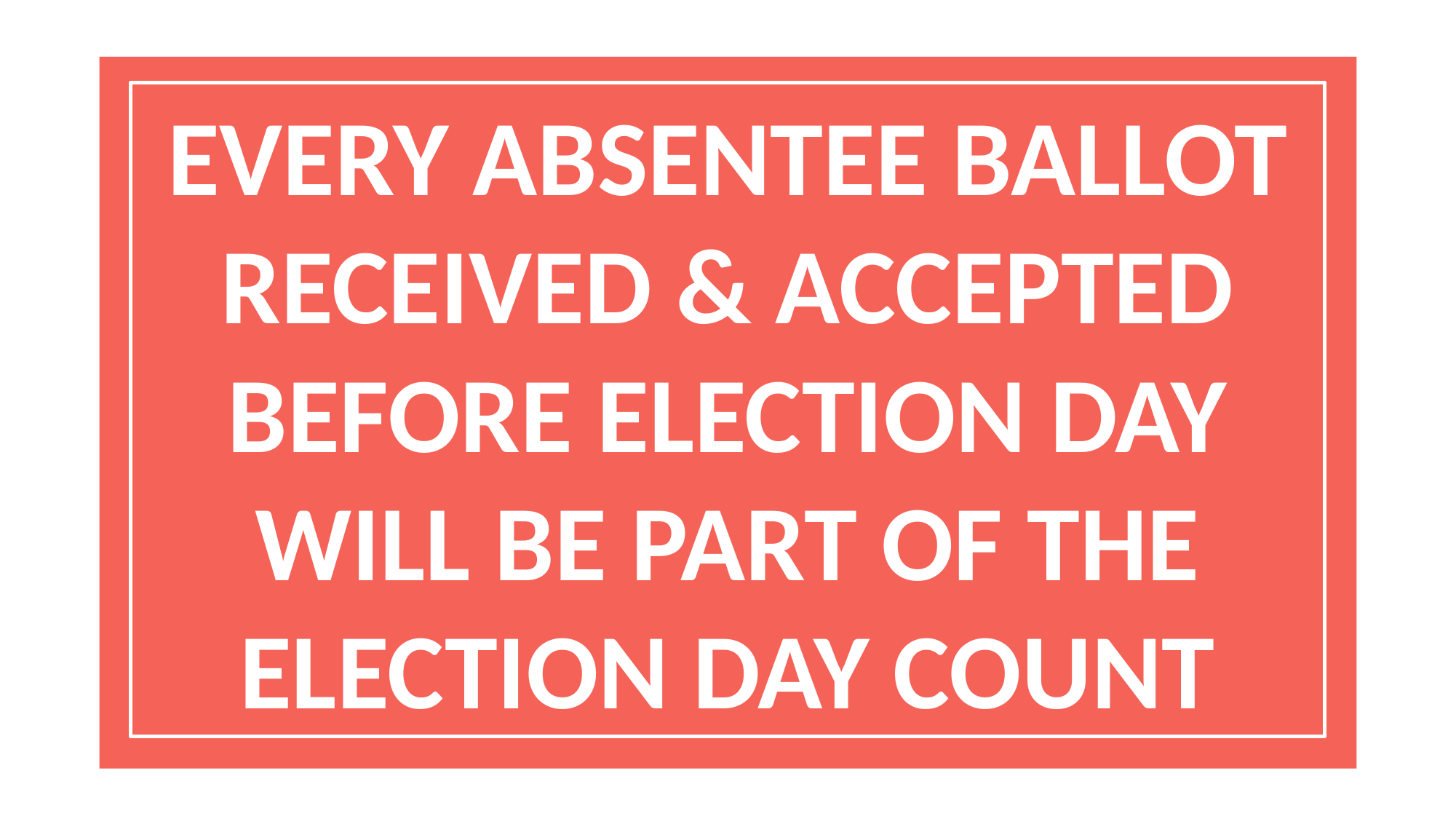

EVERY ABSENTEE BALLOT RECEIVED & ACCEPTED BEFORE ELECTION DAY WILL BE PART OF THE ELECTION DAY COUNT